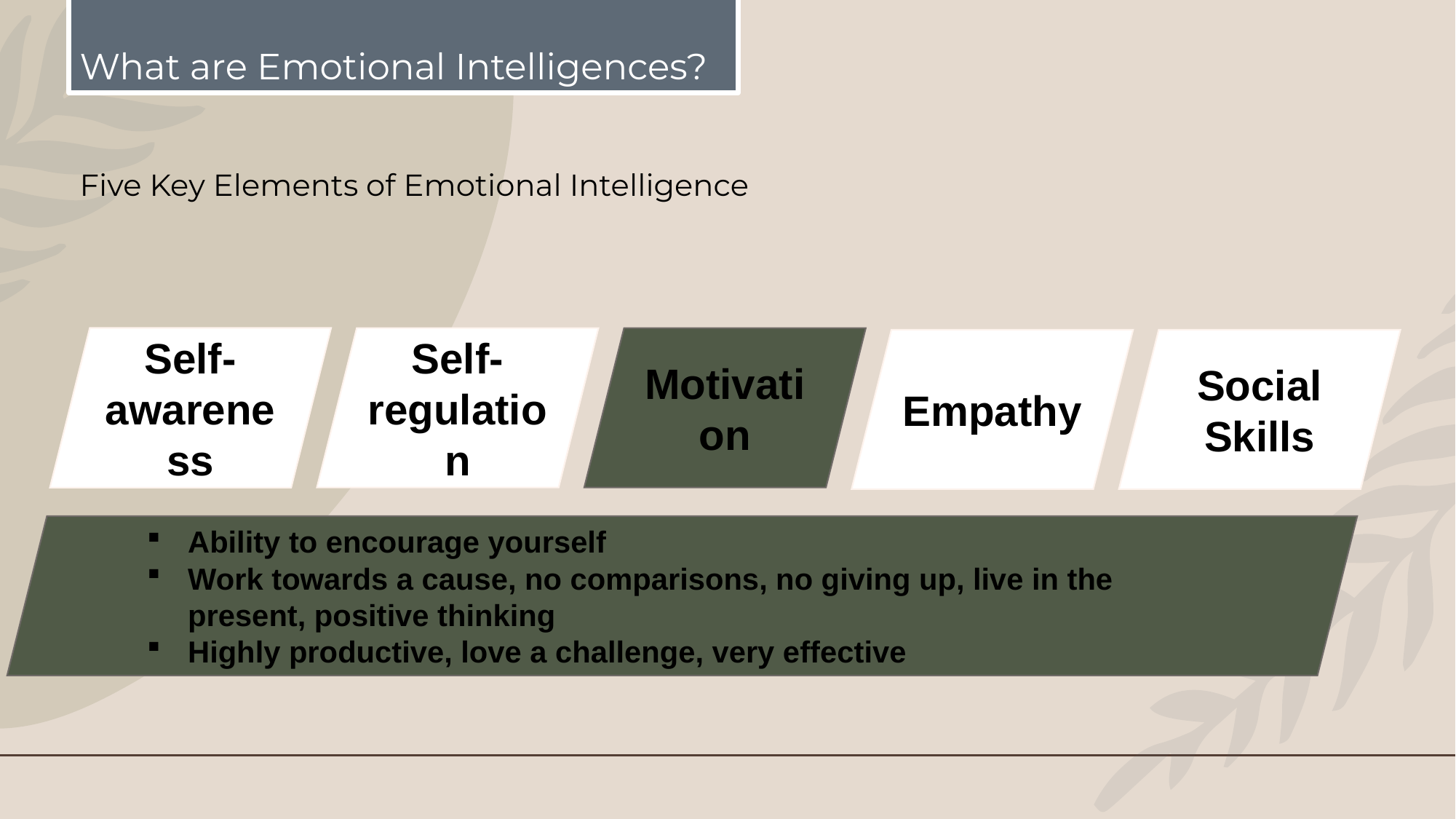

# What are Emotional Intelligences?
Five Key Elements of Emotional Intelligence
Self-awareness
Self-regulation
Motivation
Empathy
Social Skills
Ability to encourage yourself
Work towards a cause, no comparisons, no giving up, live in the present, positive thinking
Highly productive, love a challenge, very effective